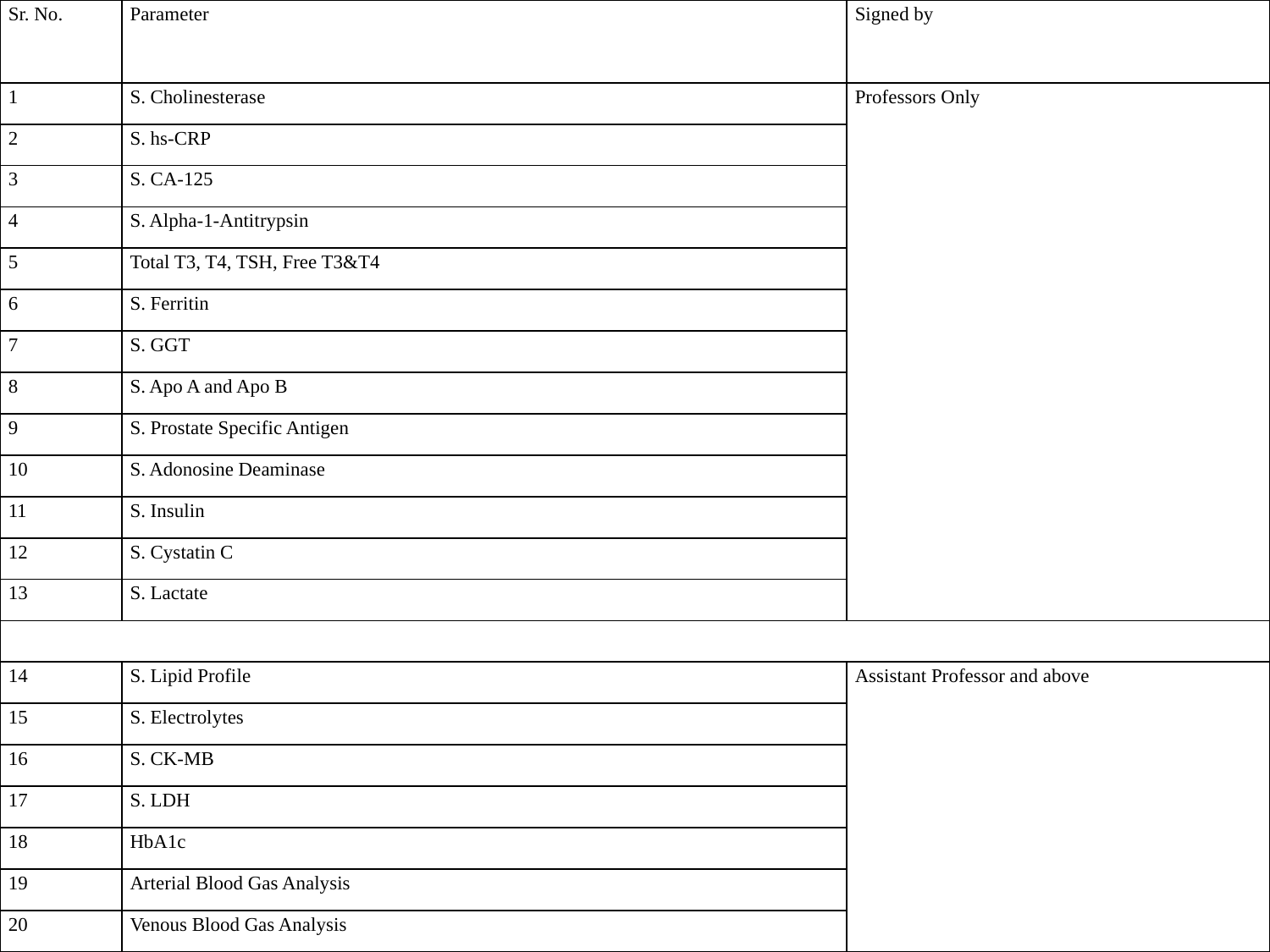

| Sr. No. | Parameter | Signed by |
| --- | --- | --- |
| 1 | S. Cholinesterase | Professors Only |
| 2 | S. hs-CRP |  |
| 3 | S. CA-125 |  |
| 4 | S. Alpha-1-Antitrypsin |  |
| 5 | Total T3, T4, TSH, Free T3&T4 |  |
| 6 | S. Ferritin |  |
| 7 | S. GGT |  |
| 8 | S. Apo A and Apo B |  |
| 9 | S. Prostate Specific Antigen |  |
| 10 | S. Adonosine Deaminase |  |
| 11 | S. Insulin |  |
| 12 | S. Cystatin C |  |
| 13 | S. Lactate |  |
|  |  |  |
| 14 | S. Lipid Profile | Assistant Professor and above |
| 15 | S. Electrolytes |  |
| 16 | S. CK-MB |  |
| 17 | S. LDH |  |
| 18 | HbA1c |  |
| 19 | Arterial Blood Gas Analysis |  |
| 20 | Venous Blood Gas Analysis |  |
| Sr. No. | Parameter | Signed by |
| --- | --- | --- |
|  | S. Cholinesterase | Professors Only |
|  | S. hs-CRP |  |
|  | S. CA-125 |  |
|  | S. Alpha-1-Antitrypsin |  |
|  | Total T3, T4, TSH, Free T3&T4 |  |
|  | S. Ferritin |  |
|  | S. GGT |  |
|  | S. Apo A and Apo B |  |
|  | S. Prostate Specific Antigen |  |
|  | S. Adonosine Deaminase |  |
|  | S. Insulin |  |
|  | S. Cystatin C |  |
|  | S. Lactate |  |
|  |  |  |
|  | S. Lipid Profile | Assistant Professor and above |
|  | S. Electrolytes |  |
|  | S. CK-MB |  |
|  | S. LDH |  |
|  | HbA1c |  |
|  | Arterial Blood Gas Analysis |  |
|  | Venous Blood Gas Analysis |  |
| Sr. No. | Parameter | Signed by |
| --- | --- | --- |
|  | S. Cholinesterase | Professors Only |
|  | S. hs-CRP |  |
|  | S. CA-125 |  |
|  | S. Alpha-1-Antitrypsin |  |
|  | Total T3, T4, TSH, Free T3&T4 |  |
|  | S. Ferritin |  |
|  | S. GGT |  |
|  | S. Apo A and Apo B |  |
|  | S. Prostate Specific Antigen |  |
|  | S. Adonosine Deaminase |  |
|  | S. Insulin |  |
|  | S. Cystatin C |  |
|  | S. Lactate |  |
|  |  |  |
|  | S. Lipid Profile | Assistant Professor and above |
|  | S. Electrolytes |  |
|  | S. CK-MB |  |
|  | S. LDH |  |
|  | HbA1c |  |
|  | Arterial Blood Gas Analysis |  |
|  | Venous Blood Gas Analysis |  |